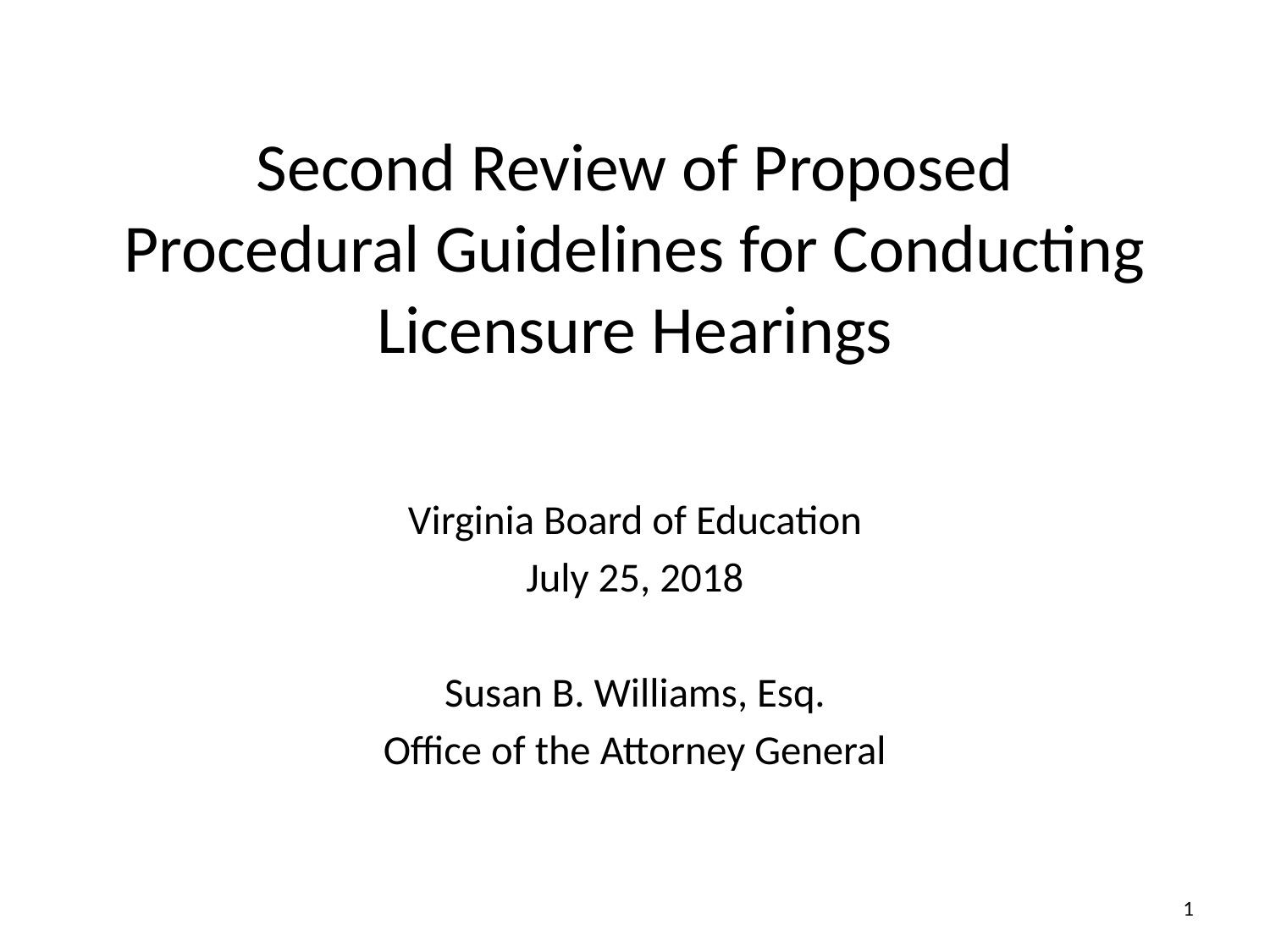

# Second Review of Proposed Procedural Guidelines for Conducting Licensure Hearings
Virginia Board of Education
July 25, 2018

Susan B. Williams, Esq.
Office of the Attorney General
1